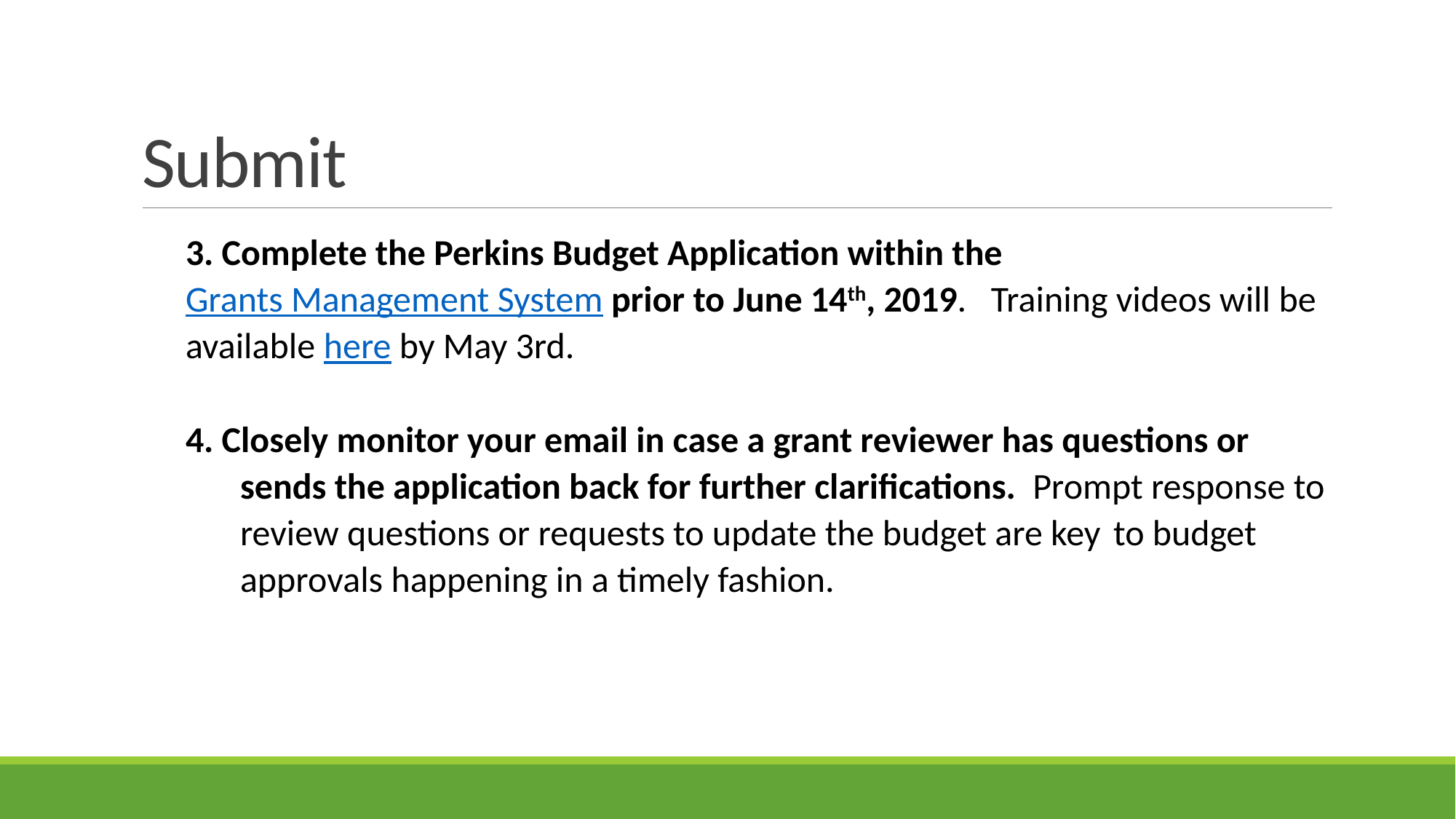

# Submit
3. Complete the Perkins Budget Application within the Grants Management System prior to June 14th, 2019.   Training videos will be available here by May 3rd.

4. Closely monitor your email in case a grant reviewer has questions or 	sends the application back for further clarifications.  Prompt response to 	review questions or requests to update the budget are key 	to budget 	approvals happening in a timely fashion.